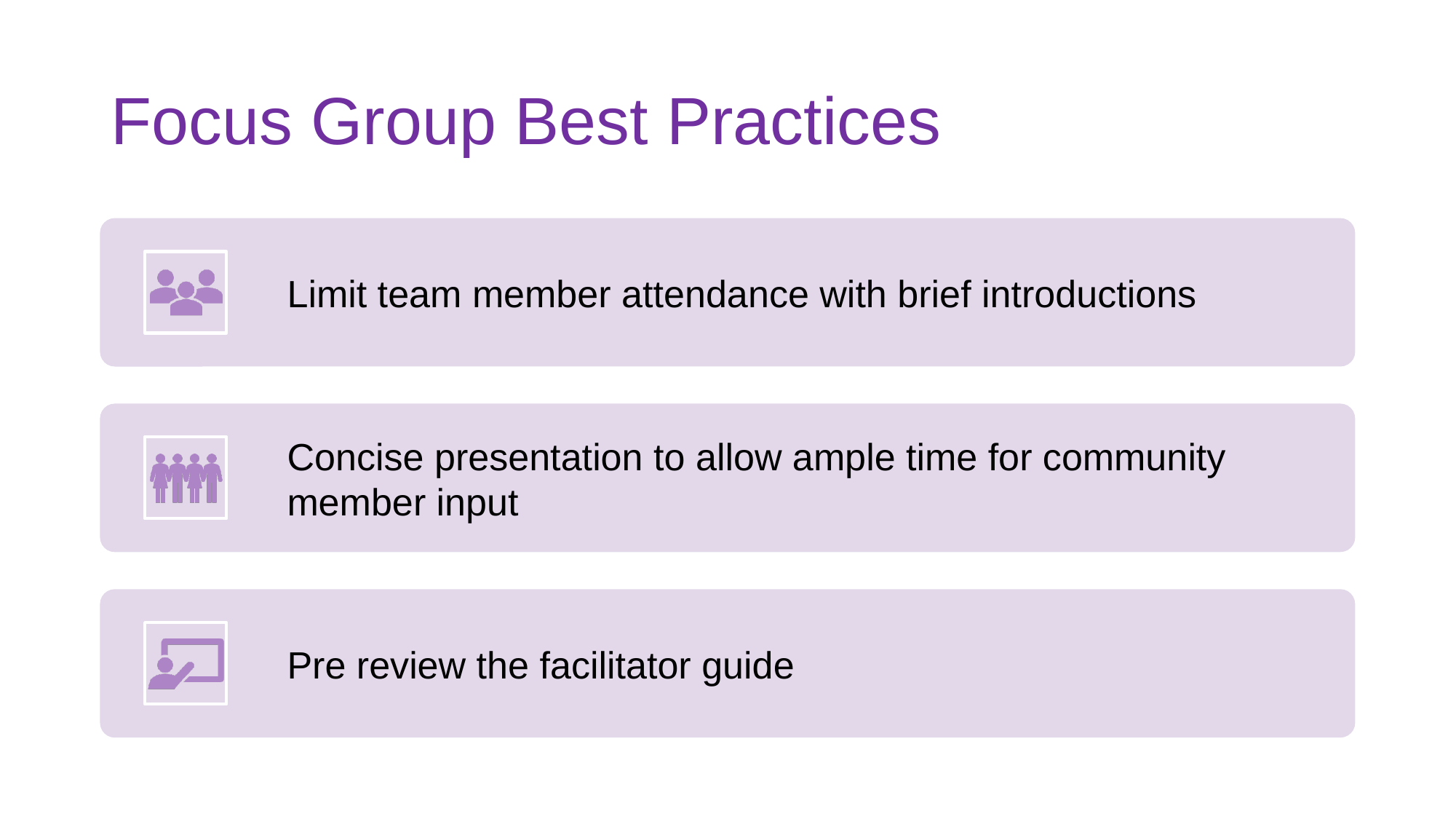

# Focus Group Best Practices

Limit team member attendance with brief introductions

Concise presentation to allow ample time for community member input

Pre review the facilitator guide